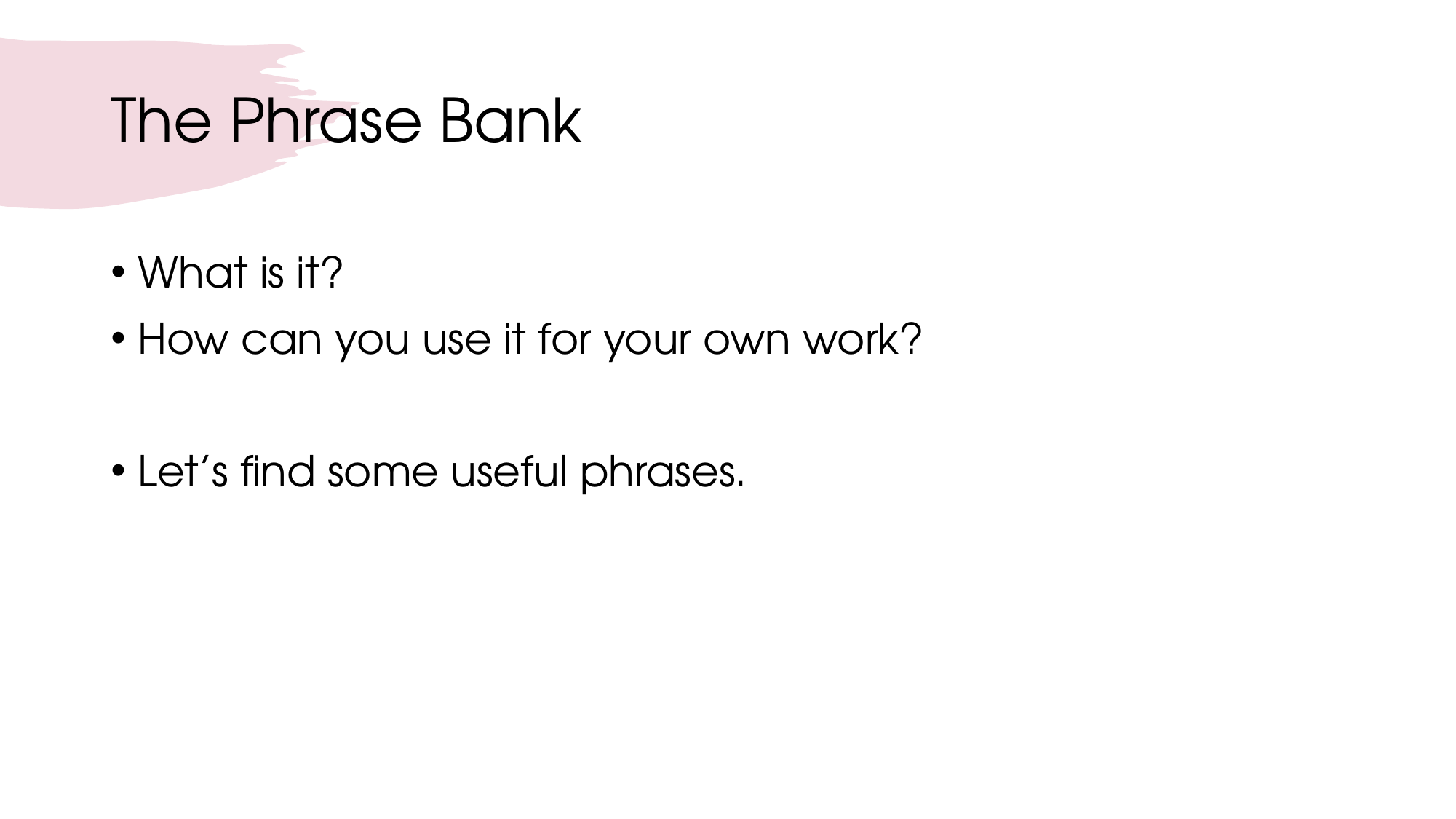

# The Phrase Bank
What is it?
How can you use it for your own work?

Let’s find some useful phrases.